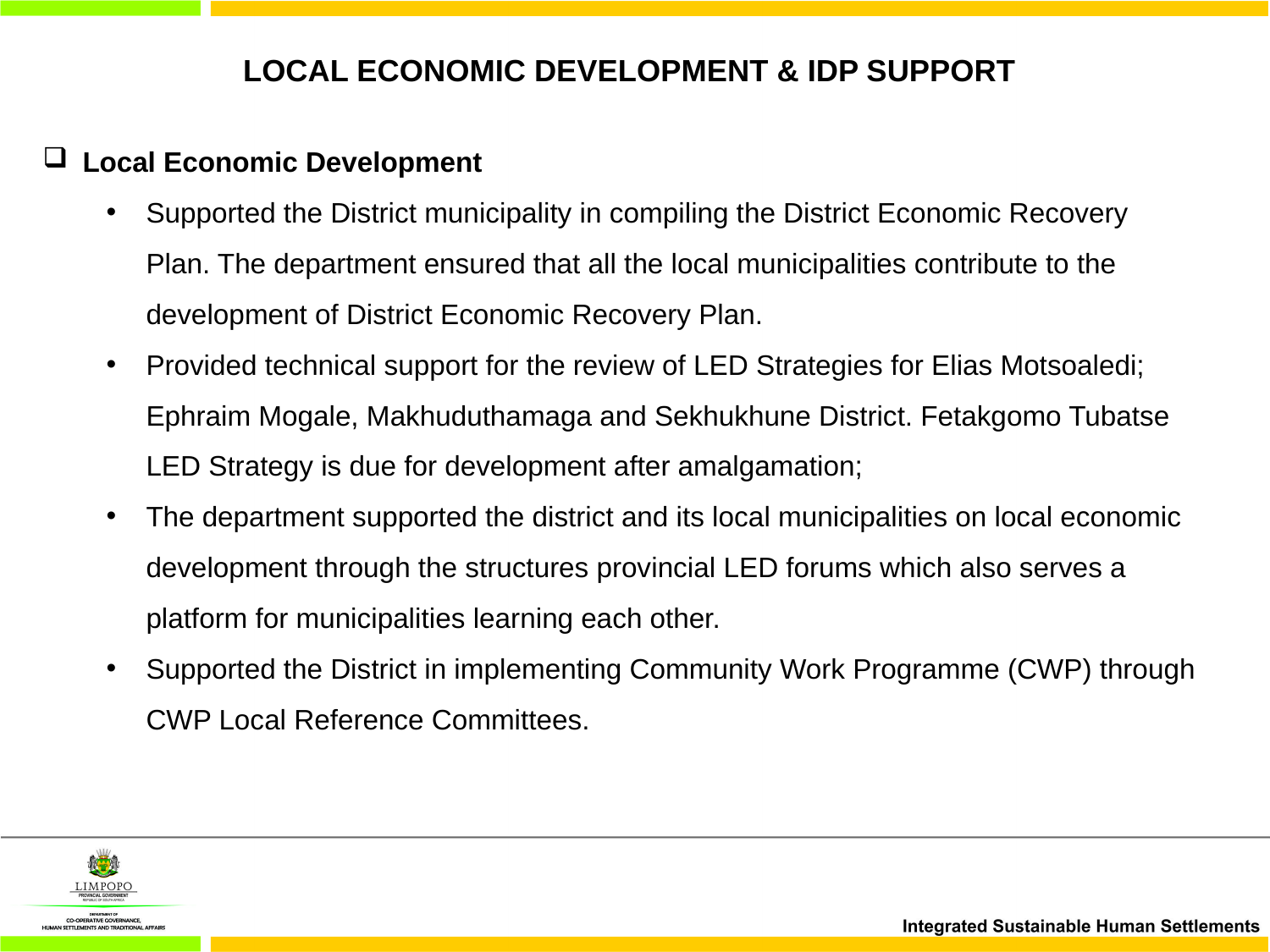

# LOCAL ECONOMIC DEVELOPMENT & IDP SUPPORT
Local Economic Development
Supported the District municipality in compiling the District Economic Recovery Plan. The department ensured that all the local municipalities contribute to the development of District Economic Recovery Plan.
Provided technical support for the review of LED Strategies for Elias Motsoaledi; Ephraim Mogale, Makhuduthamaga and Sekhukhune District. Fetakgomo Tubatse LED Strategy is due for development after amalgamation;
The department supported the district and its local municipalities on local economic development through the structures provincial LED forums which also serves a platform for municipalities learning each other.
Supported the District in implementing Community Work Programme (CWP) through CWP Local Reference Committees.